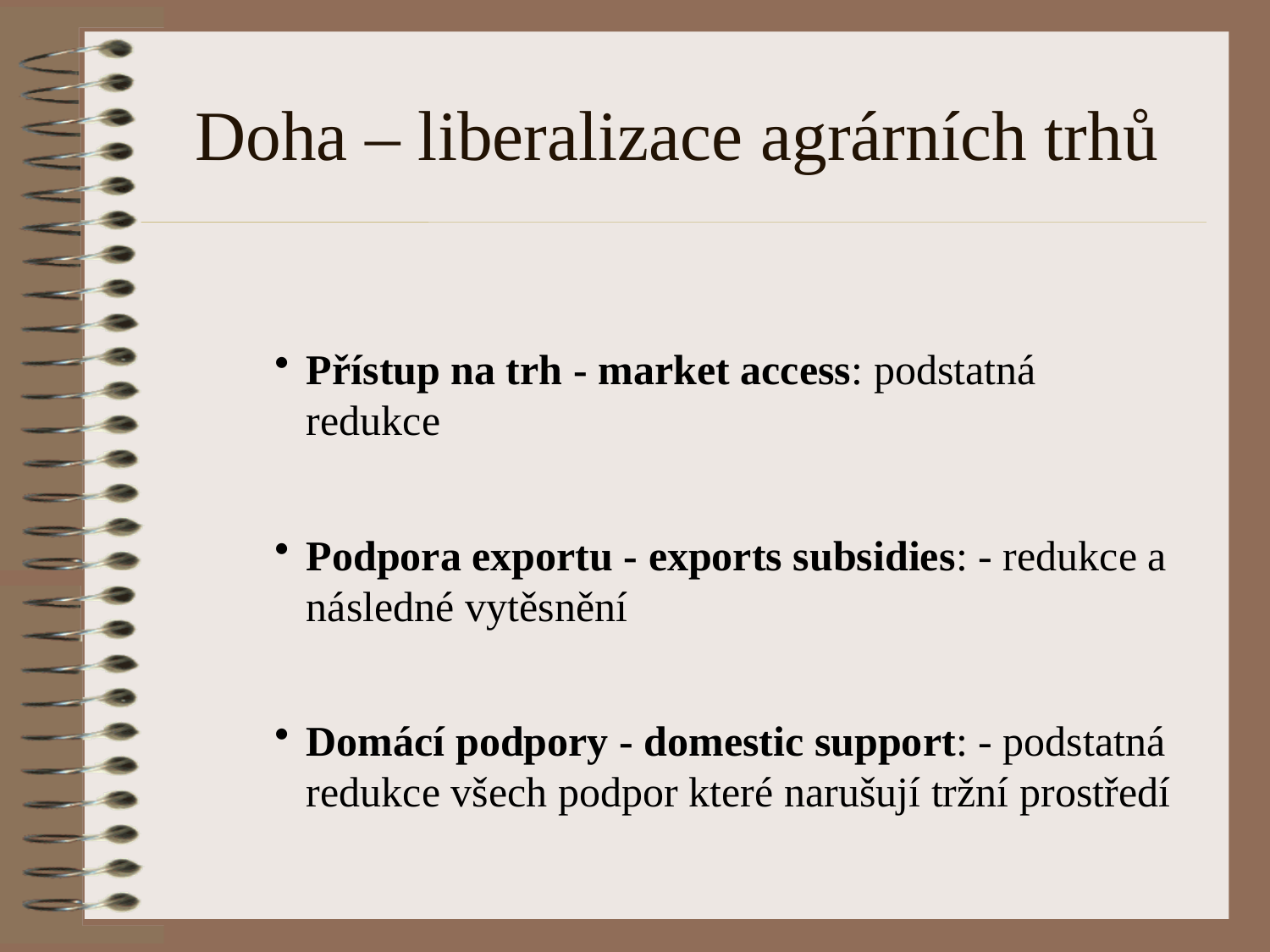

# Doha – liberalizace agrárních trhů
Přístup na trh - market access: podstatná redukce

Podpora exportu - exports subsidies: - redukce a následné vytěsnění

Domácí podpory - domestic support: - podstatná redukce všech podpor které narušují tržní prostředí